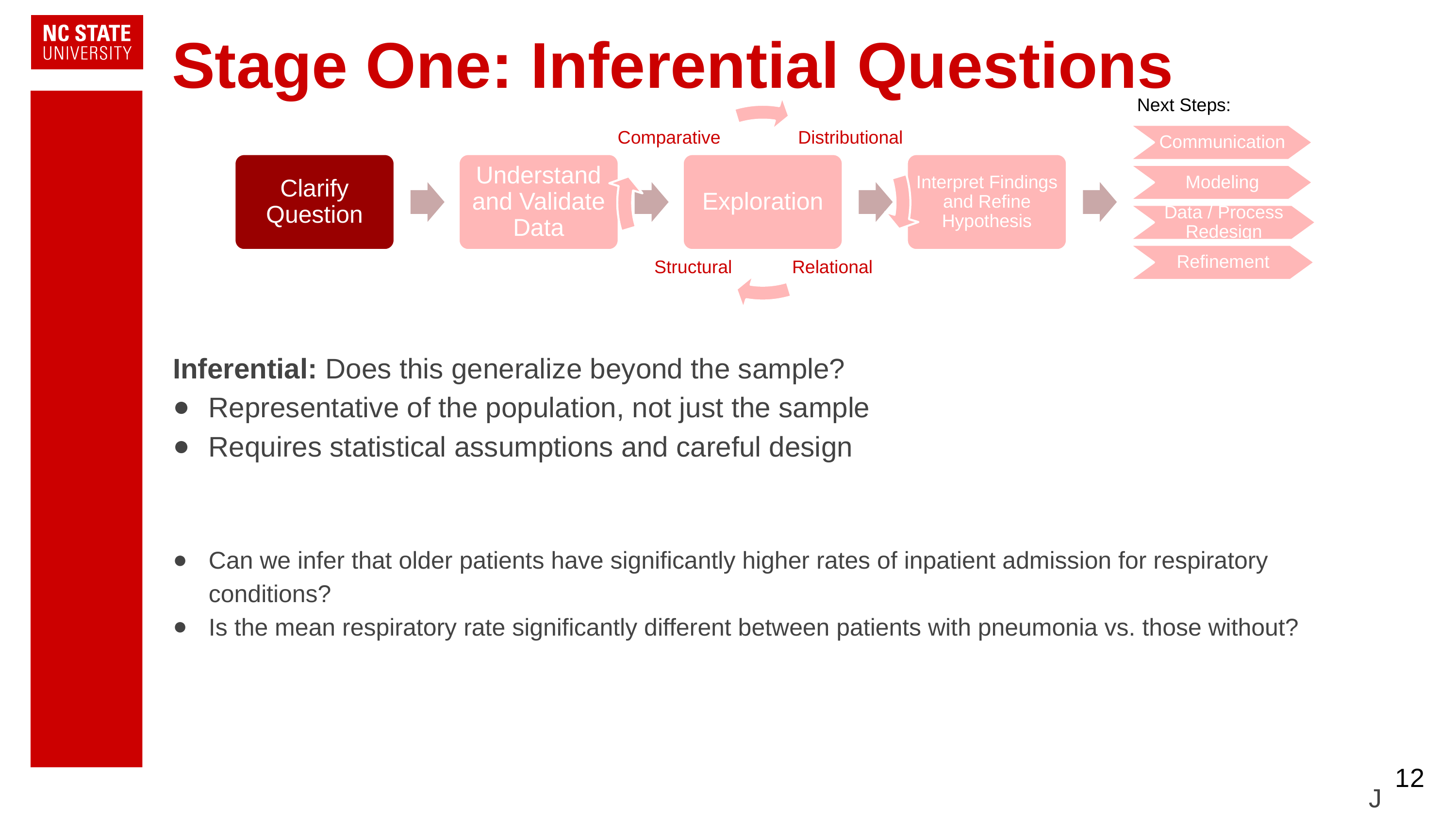

# Stage One: Inferential Questions
Next Steps:

Comparative
Distributional

Communication
Clarify Question
Understand and Validate Data
Exploration
Interpret Findings and Refine Hypothesis
Determine Next Steps
Modeling

Data / Process Redesign
Structural
Relational
Refinement
Inferential: Does this generalize beyond the sample?
Representative of the population, not just the sample
Requires statistical assumptions and careful design

Can we infer that older patients have significantly higher rates of inpatient admission for respiratory conditions?
Is the mean respiratory rate significantly different between patients with pneumonia vs. those without?

12
J